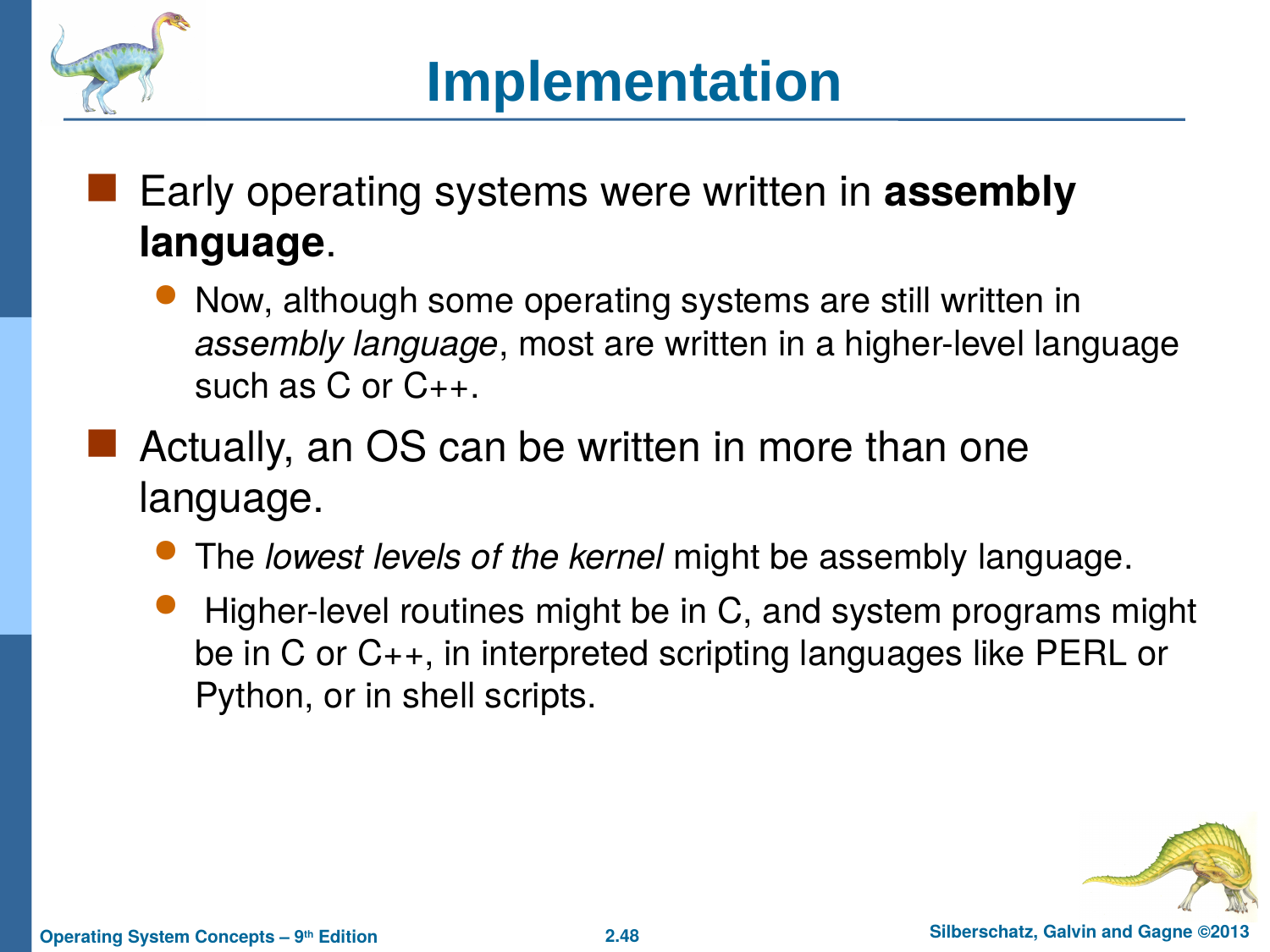

# Implementation
Early operating systems were written in assembly language.
Now, although some operating systems are still written in assembly language, most are written in a higher-level language such as C or C++.
Actually, an OS can be written in more than one language.
The lowest levels of the kernel might be assembly language.
 Higher-level routines might be in C, and system programs might be in C or C++, in interpreted scripting languages like PERL or Python, or in shell scripts.